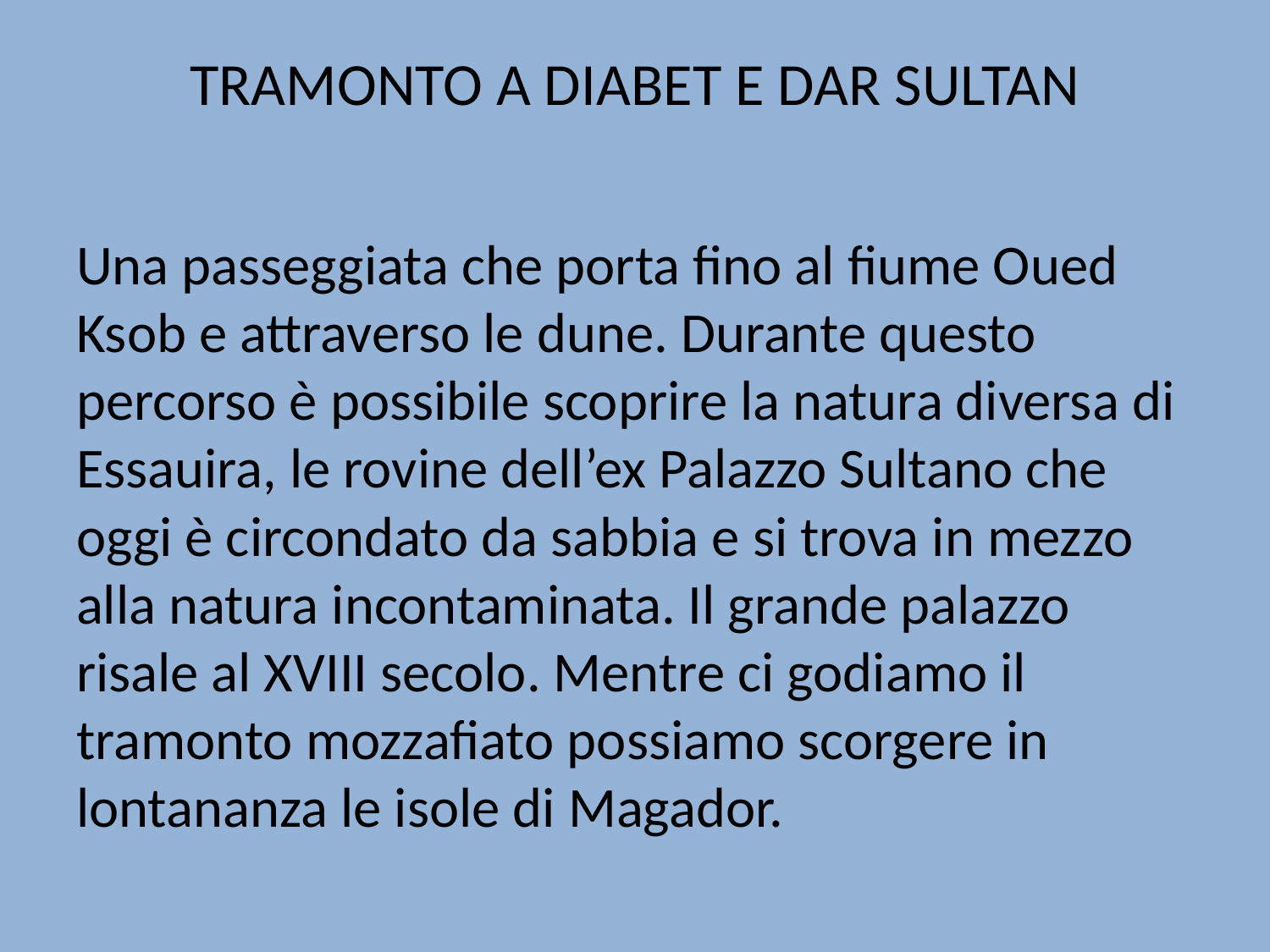

# TRAMONTO A DIABET E DAR SULTAN
Una passeggiata che porta fino al fiume Oued Ksob e attraverso le dune. Durante questo percorso è possibile scoprire la natura diversa di Essauira, le rovine dell’ex Palazzo Sultano che oggi è circondato da sabbia e si trova in mezzo alla natura incontaminata. Il grande palazzo risale al XVIII secolo. Mentre ci godiamo il tramonto mozzafiato possiamo scorgere in lontananza le isole di Magador.